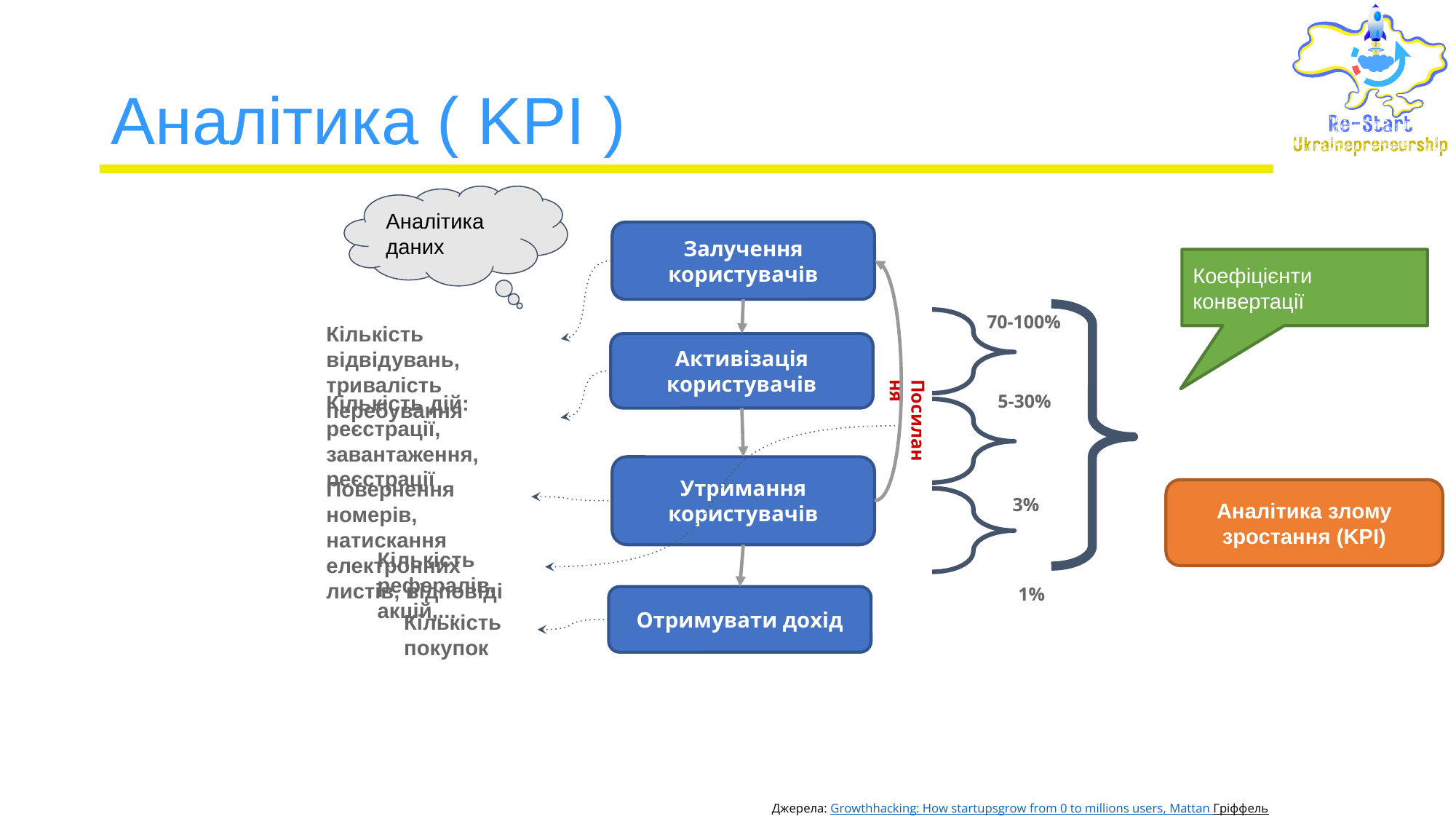

# Аналітика ( KPI )
Аналітика даних
Залучення користувачів
Коефіцієнти конвертації
70-100%

Кількість відвідувань, тривалість перебування

Активізація користувачів
Кількість дій: реєстрації, завантаження, реєстрації
5-30%

Посилання
Утримання користувачів
Повернення номерів, натискання електронних листів, відповіді
Аналітика злому зростання (KPI)
3%

Кількість рефералів, акцій,...
1%
Отримувати дохід
Кількість покупок
Джерела: Growthhacking: How startupsgrow from 0 to millions users, Mattan Гріффель